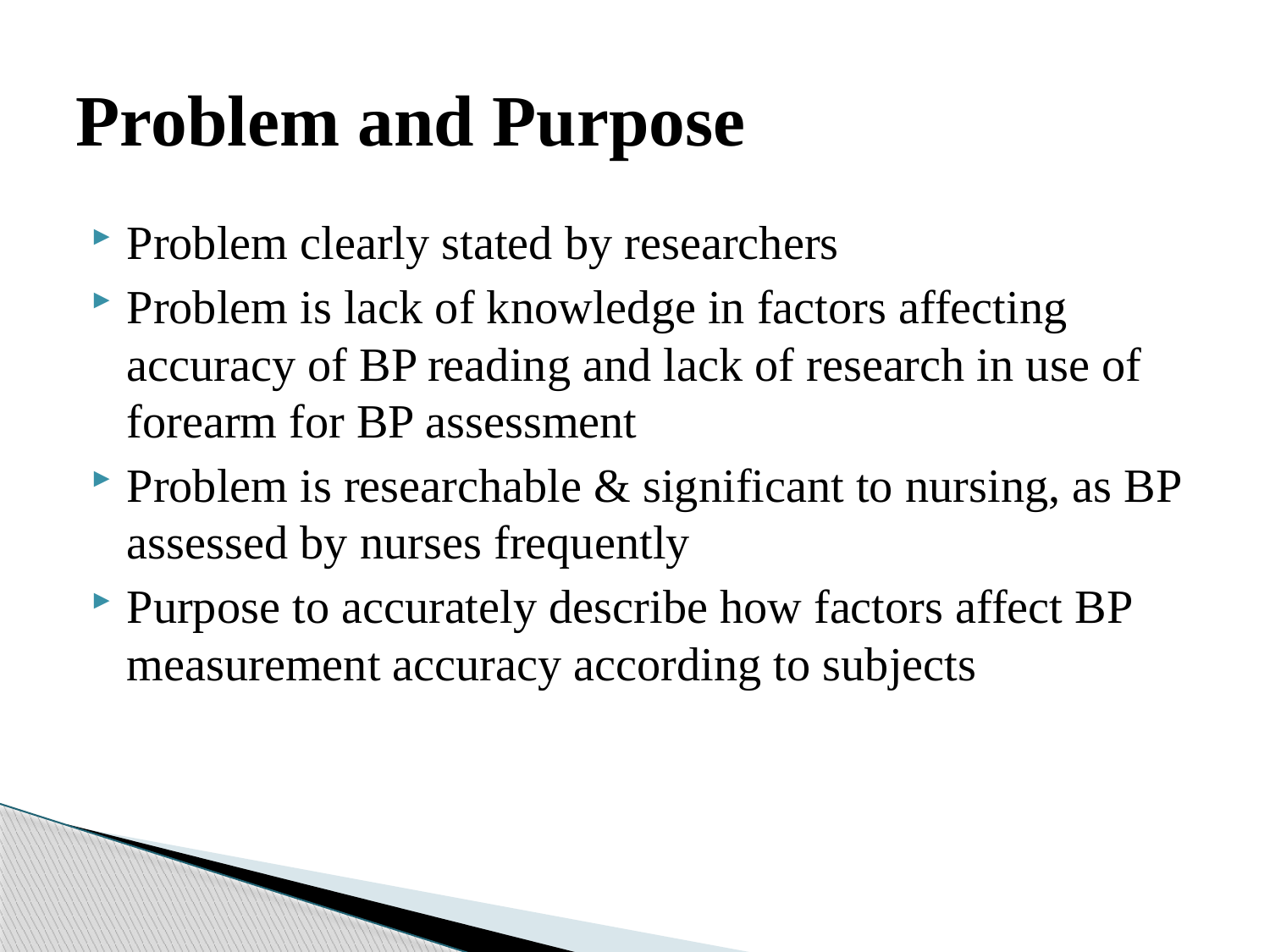

# Problem and Purpose
Problem clearly stated by researchers
Problem is lack of knowledge in factors affecting accuracy of BP reading and lack of research in use of forearm for BP assessment
Problem is researchable & significant to nursing, as BP assessed by nurses frequently
Purpose to accurately describe how factors affect BP measurement accuracy according to subjects